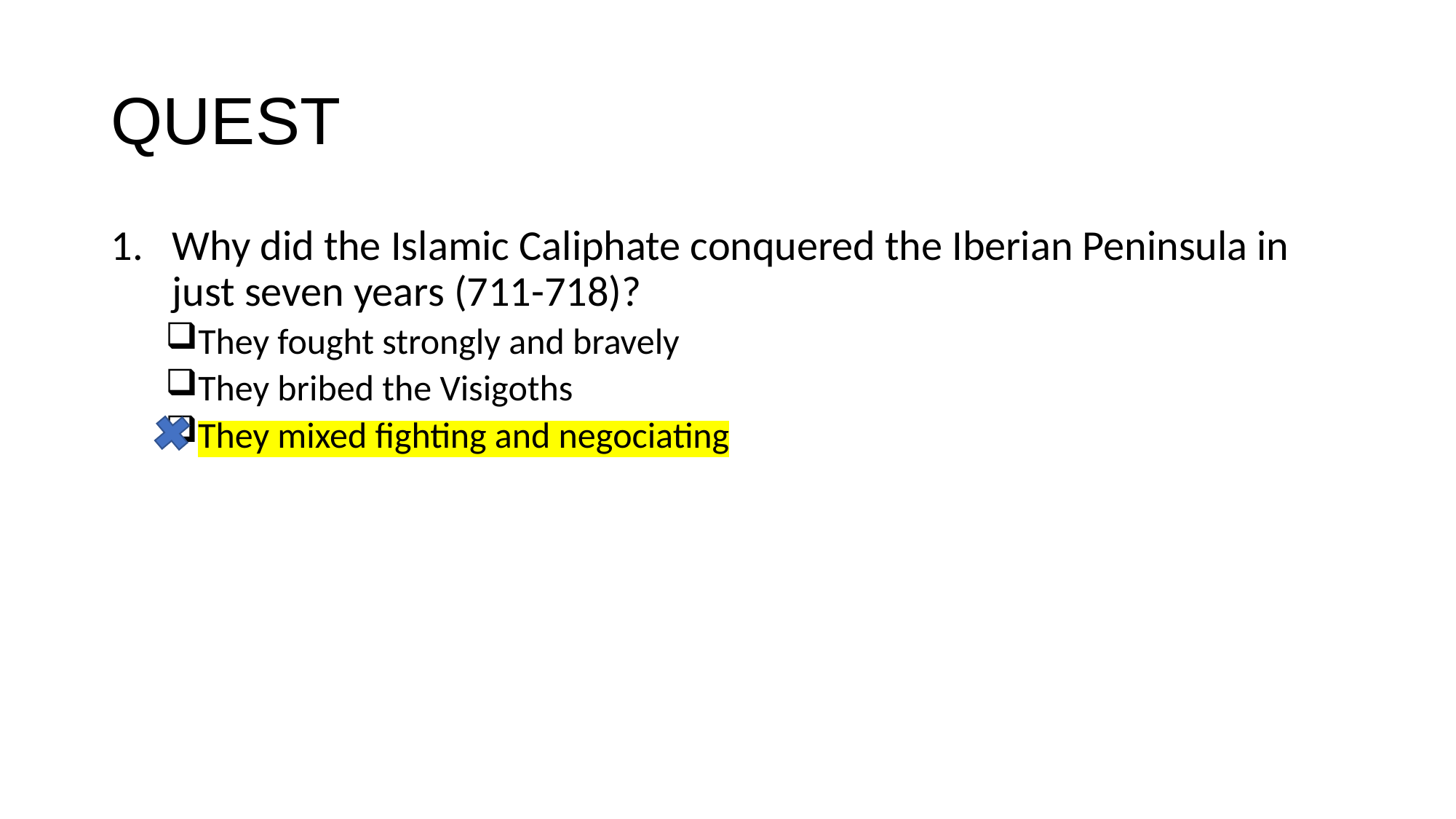

# QUEST
Why did the Islamic Caliphate conquered the Iberian Peninsula in just seven years (711-718)?
They fought strongly and bravely
They bribed the Visigoths
They mixed fighting and negociating